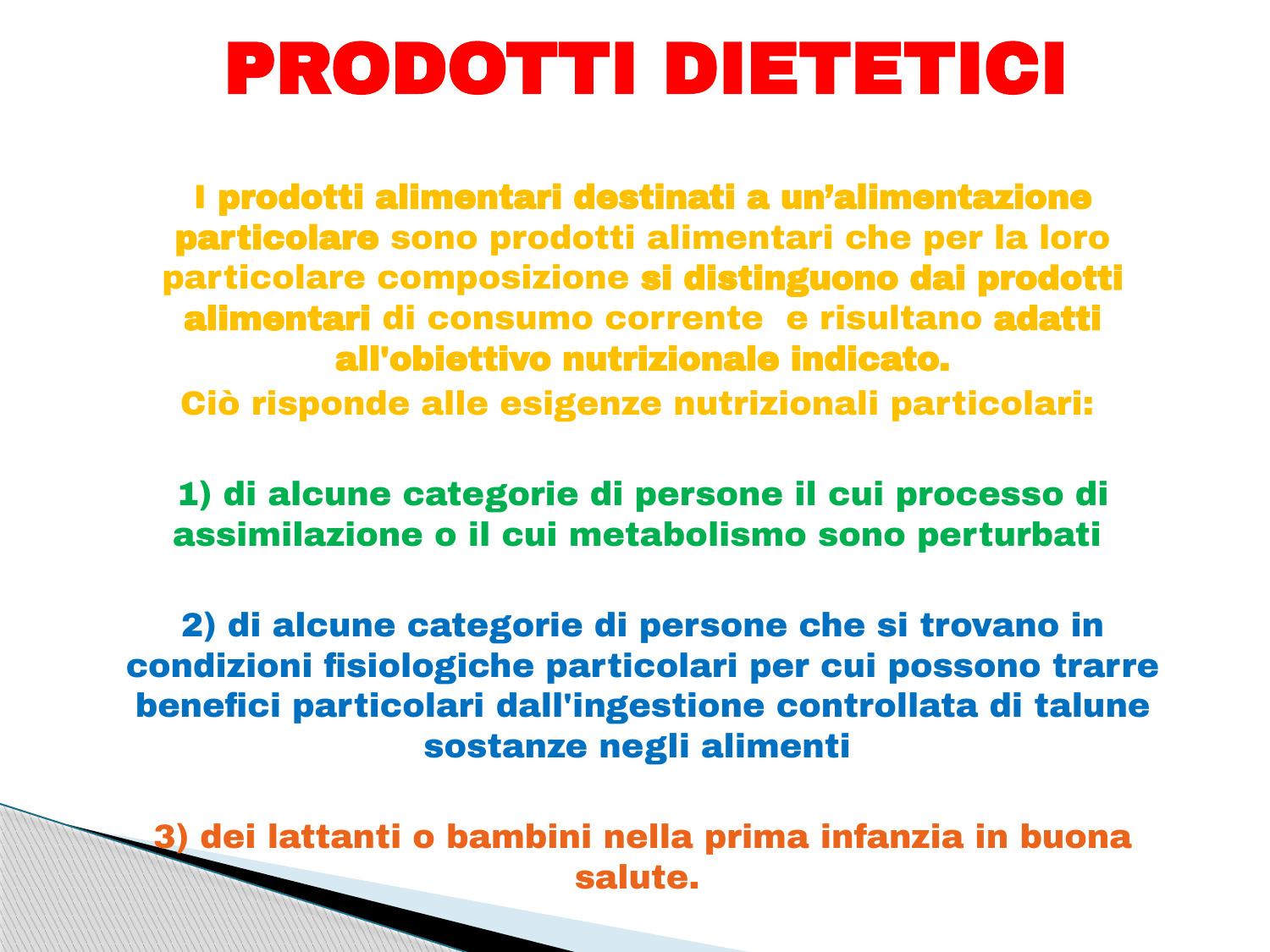

# PRODOTTI DIETETICI

I prodotti alimentari destinati a un’alimentazione particolare sono prodotti alimentari che per la loro particolare composizione si distinguono dai prodotti alimentari di consumo corrente  e risultano adatti all'obiettivo nutrizionale indicato.
Ciò risponde alle esigenze nutrizionali particolari:

1) di alcune categorie di persone il cui processo di assimilazione o il cui metabolismo sono perturbati

2) di alcune categorie di persone che si trovano in condizioni fisiologiche particolari per cui possono trarre benefici particolari dall'ingestione controllata di talune sostanze negli alimenti

3) dei lattanti o bambini nella prima infanzia in buona salute.